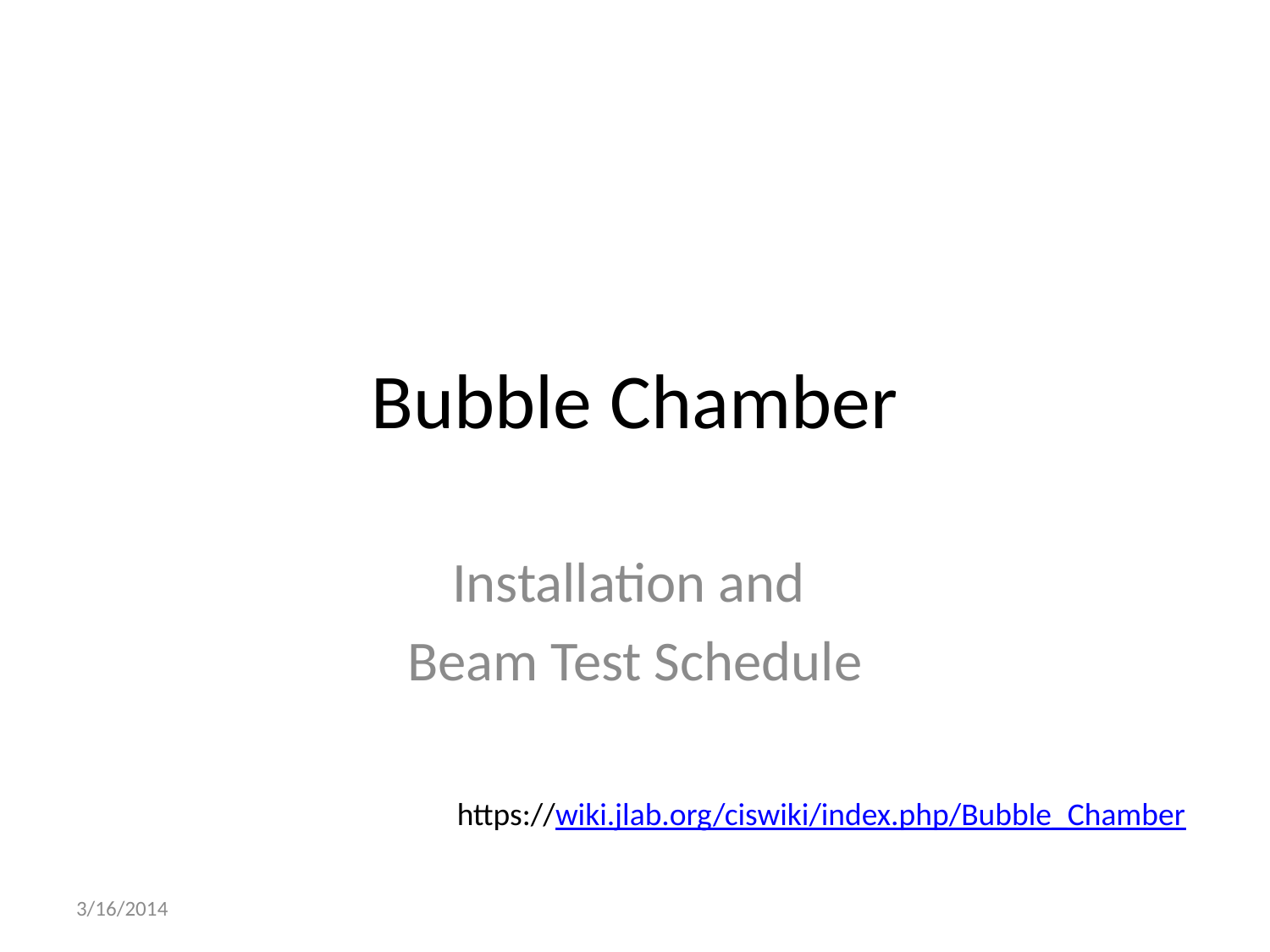

# Bubble Chamber
Installation and
Beam Test Schedule
https://wiki.jlab.org/ciswiki/index.php/Bubble_Chamber
3/16/2014